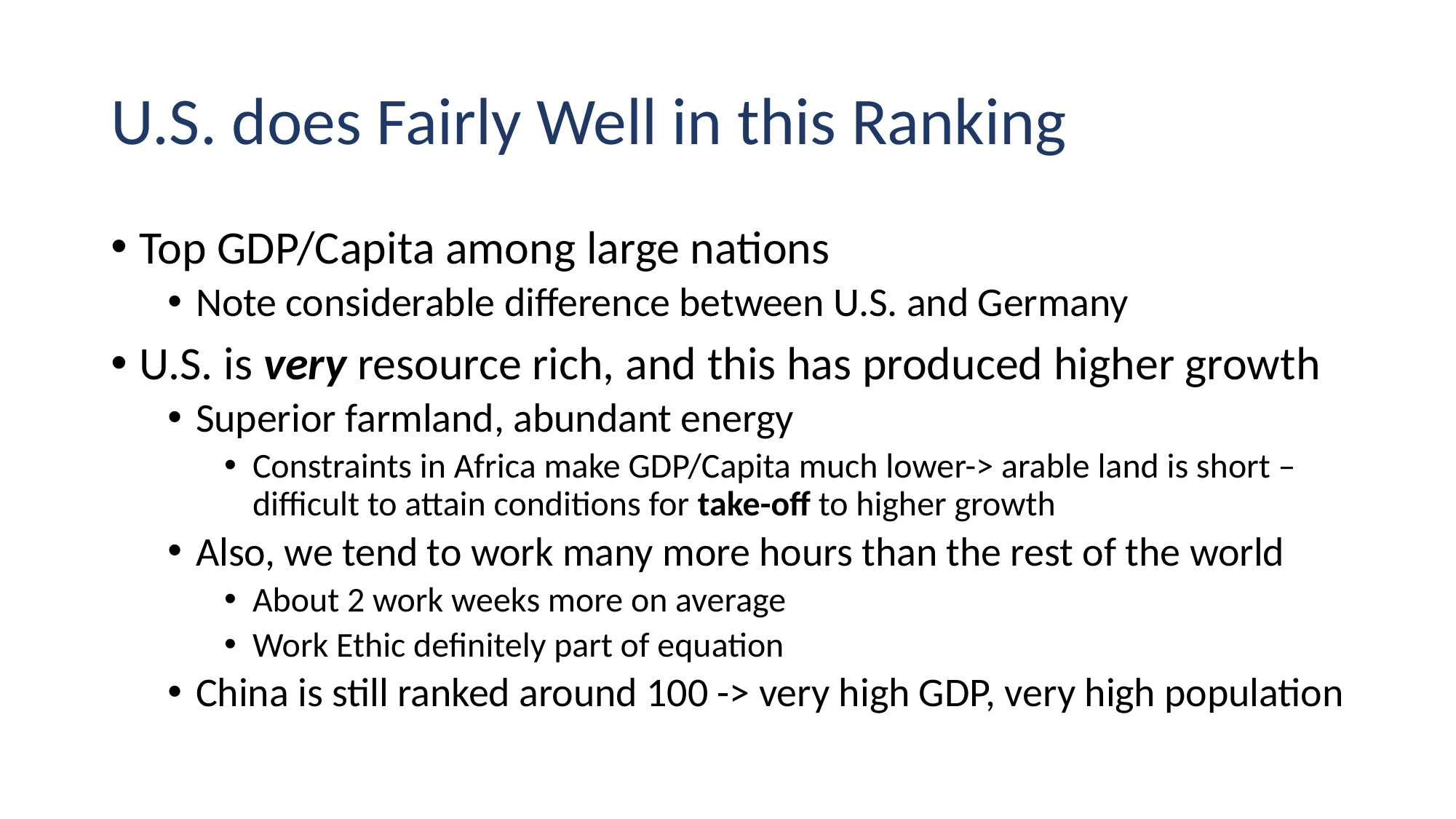

# U.S. does Fairly Well in this Ranking
Top GDP/Capita among large nations
Note considerable difference between U.S. and Germany
U.S. is very resource rich, and this has produced higher growth
Superior farmland, abundant energy
Constraints in Africa make GDP/Capita much lower-> arable land is short – difficult to attain conditions for take-off to higher growth
Also, we tend to work many more hours than the rest of the world
About 2 work weeks more on average
Work Ethic definitely part of equation
China is still ranked around 100 -> very high GDP, very high population